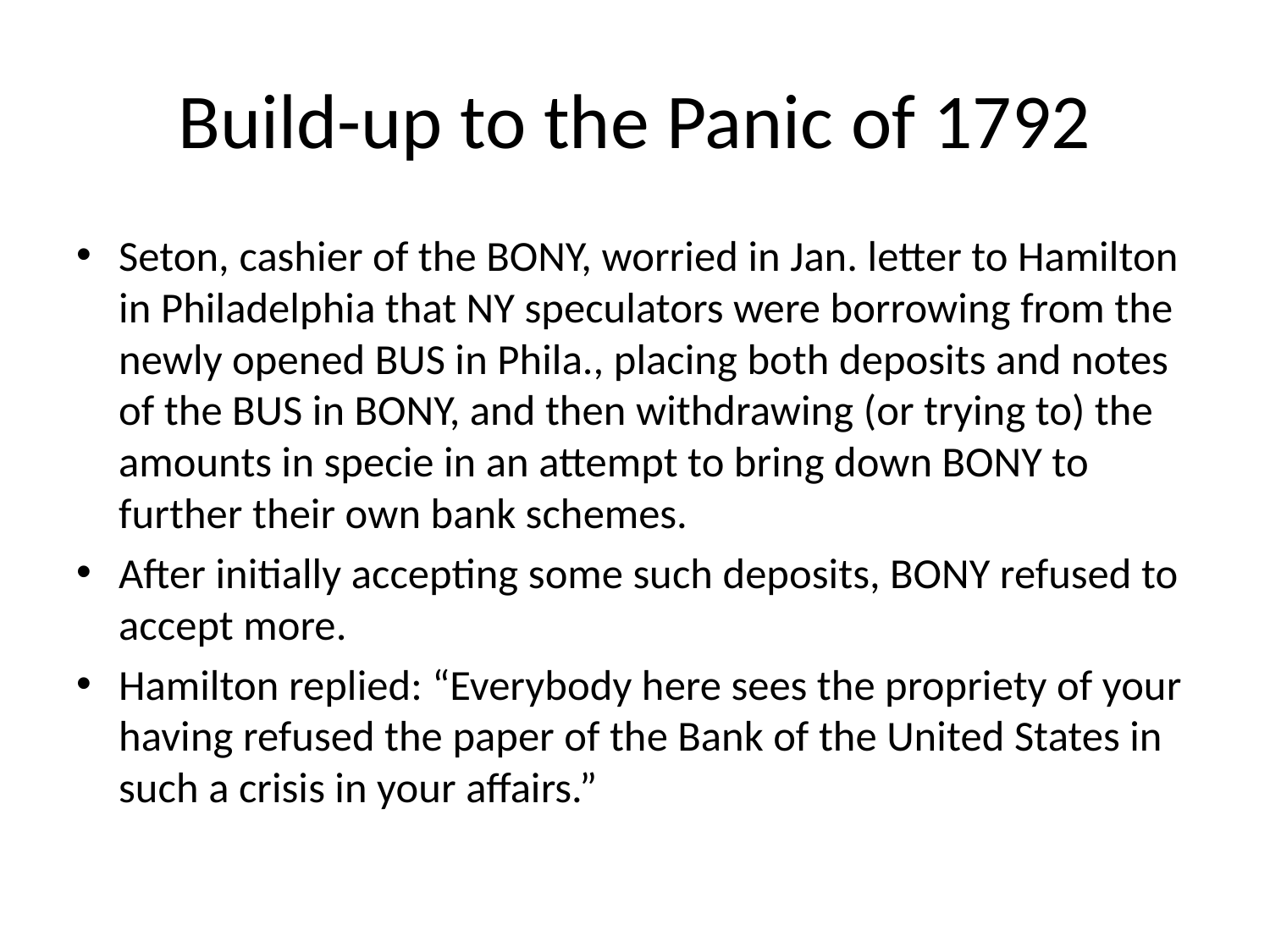

# Build-up to the Panic of 1792
Seton, cashier of the BONY, worried in Jan. letter to Hamilton in Philadelphia that NY speculators were borrowing from the newly opened BUS in Phila., placing both deposits and notes of the BUS in BONY, and then withdrawing (or trying to) the amounts in specie in an attempt to bring down BONY to further their own bank schemes.
After initially accepting some such deposits, BONY refused to accept more.
Hamilton replied: “Everybody here sees the propriety of your having refused the paper of the Bank of the United States in such a crisis in your affairs.”